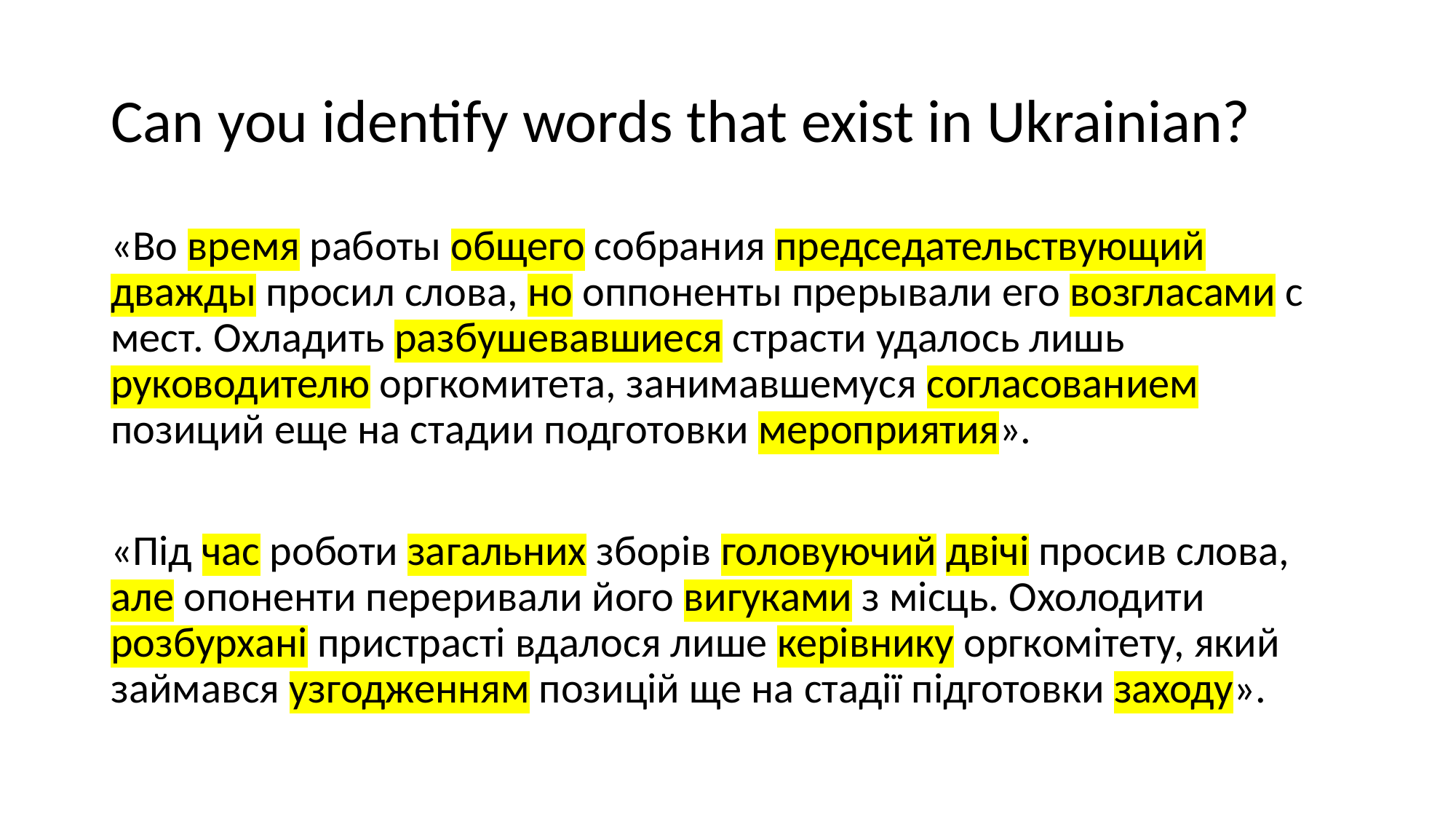

# Can you identify words that exist in Ukrainian?
«Во время работы общего собрания председательствующий дважды просил слова, но оппоненты прерывали его возгласами с мест. Охладить разбушевавшиеся страсти удалось лишь руководителю оргкомитета, занимавшемуся согласованием позиций еще на стадии подготовки мероприятия».

«Під час роботи загальних зборів головуючий двічі просив слова, але опоненти переривали його вигуками з місць. Охолодити розбурхані пристрасті вдалося лише керівнику оргкомітету, який займався узгодженням позицій ще на стадії підготовки заходу».